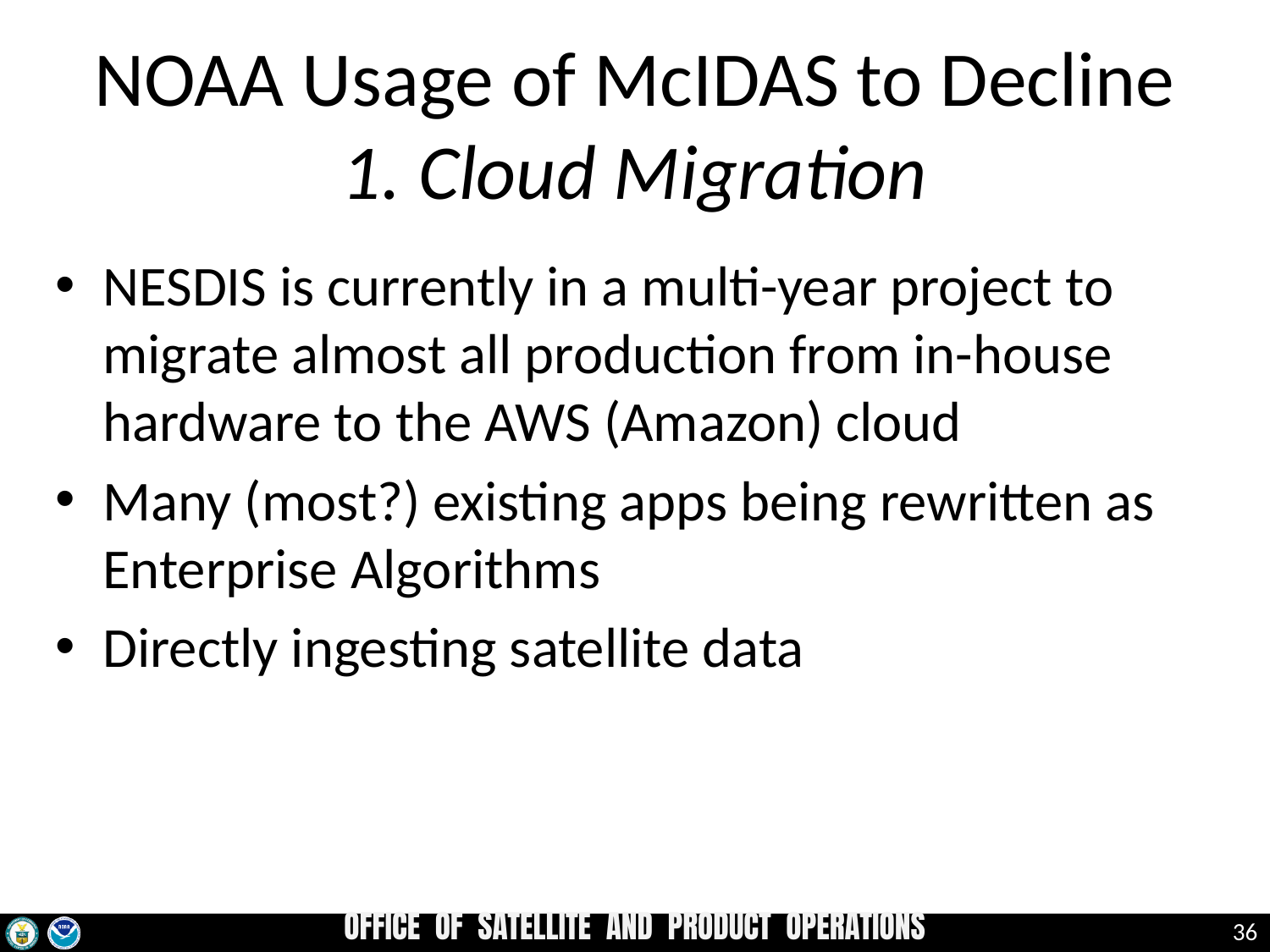

# NOAA Usage of McIDAS to Decline 1. Cloud Migration
NESDIS is currently in a multi-year project to migrate almost all production from in-house hardware to the AWS (Amazon) cloud
Many (most?) existing apps being rewritten as Enterprise Algorithms
Directly ingesting satellite data